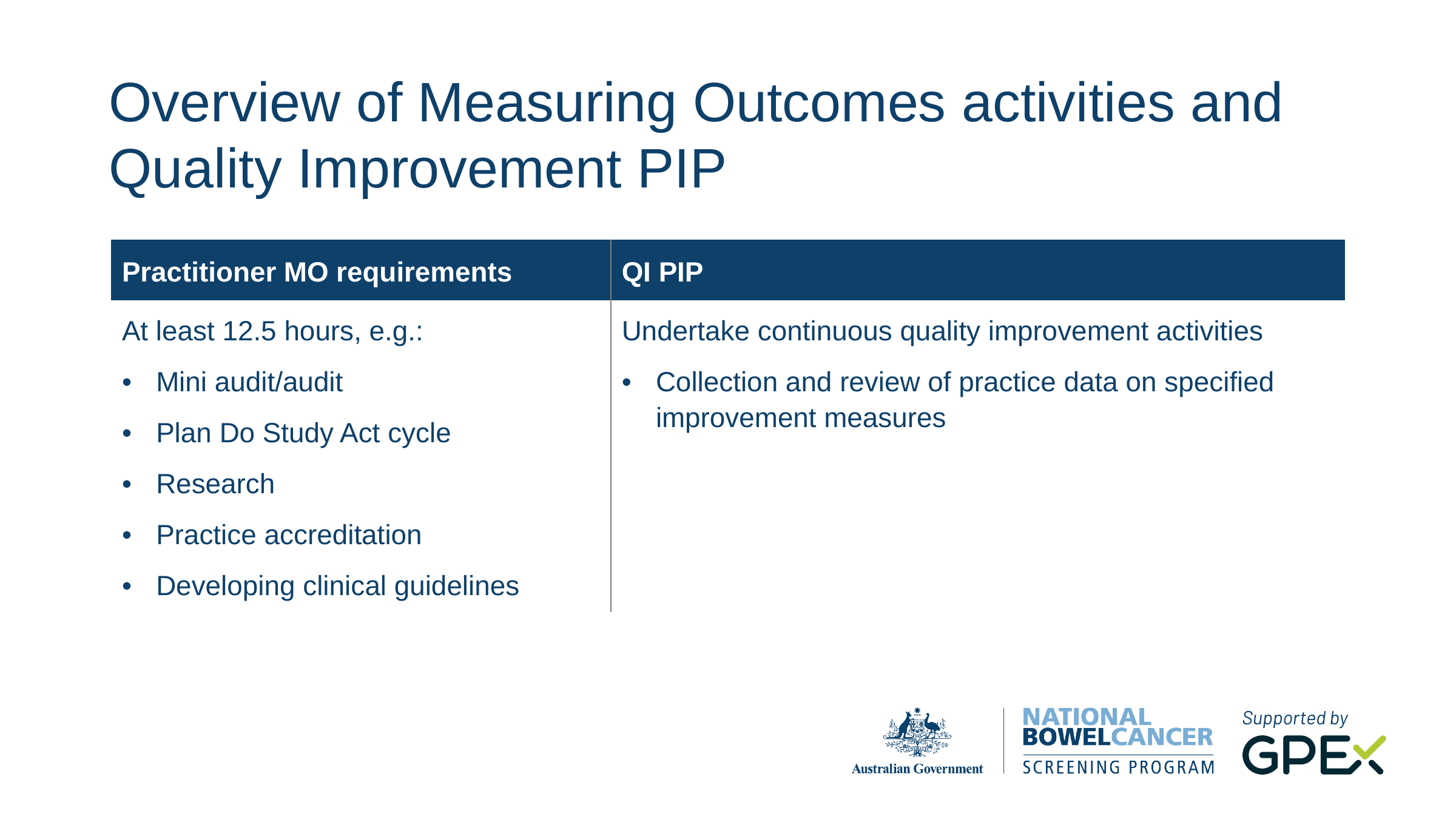

Overview of Measuring Outcomes activities and Quality Improvement PIP
| Practitioner MO requirements | QI PIP |
| --- | --- |
| At least 12.5 hours, e.g.: Mini audit/audit Plan Do Study Act cycle Research Practice accreditation Developing clinical guidelines | Undertake continuous quality improvement activities Collection and review of practice data on specified improvement measures |